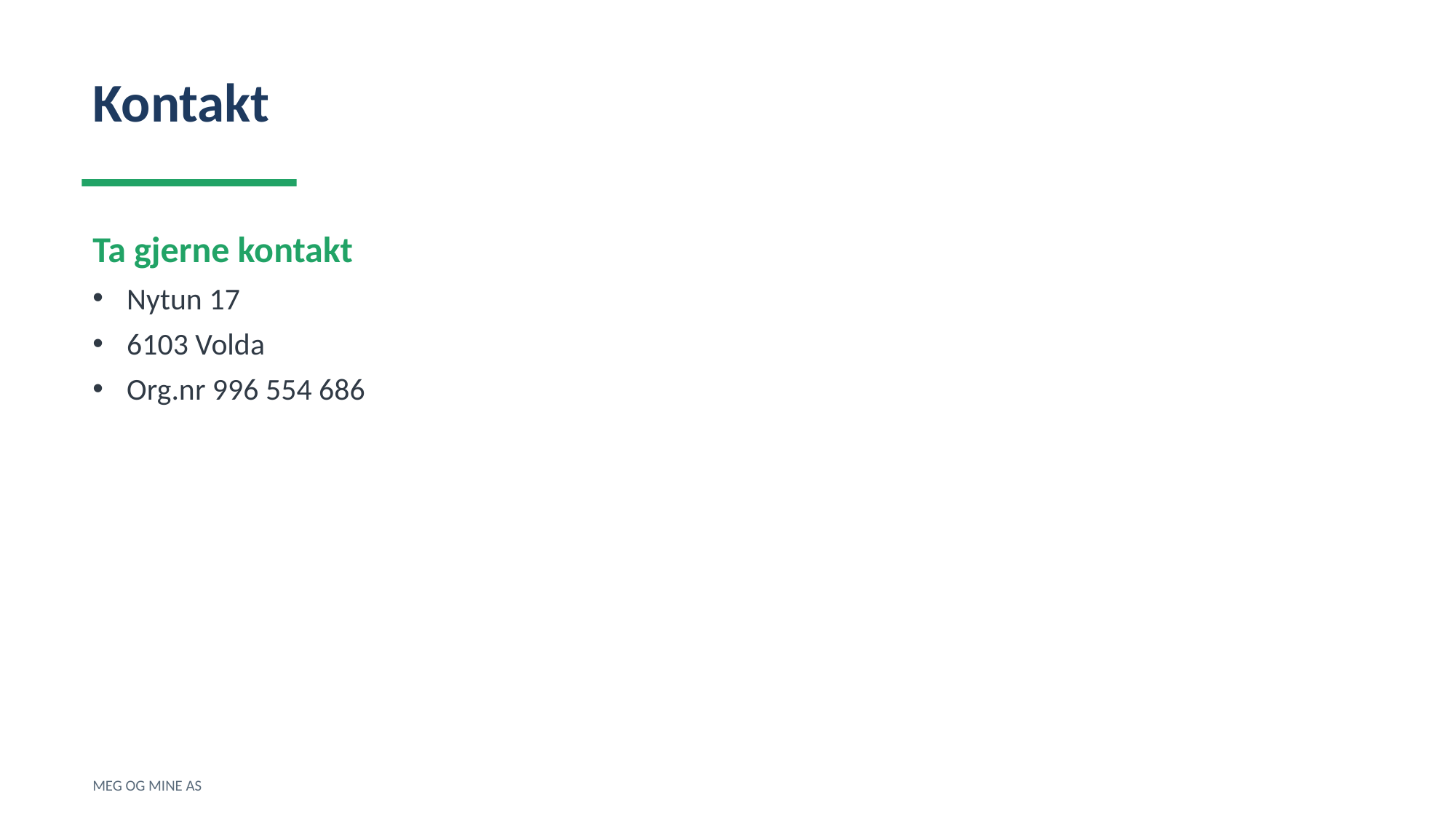

Kontakt

Ta gjerne kontakt
Nytun 17
6103 Volda
Org.nr 996 554 686
MEG OG MINE AS